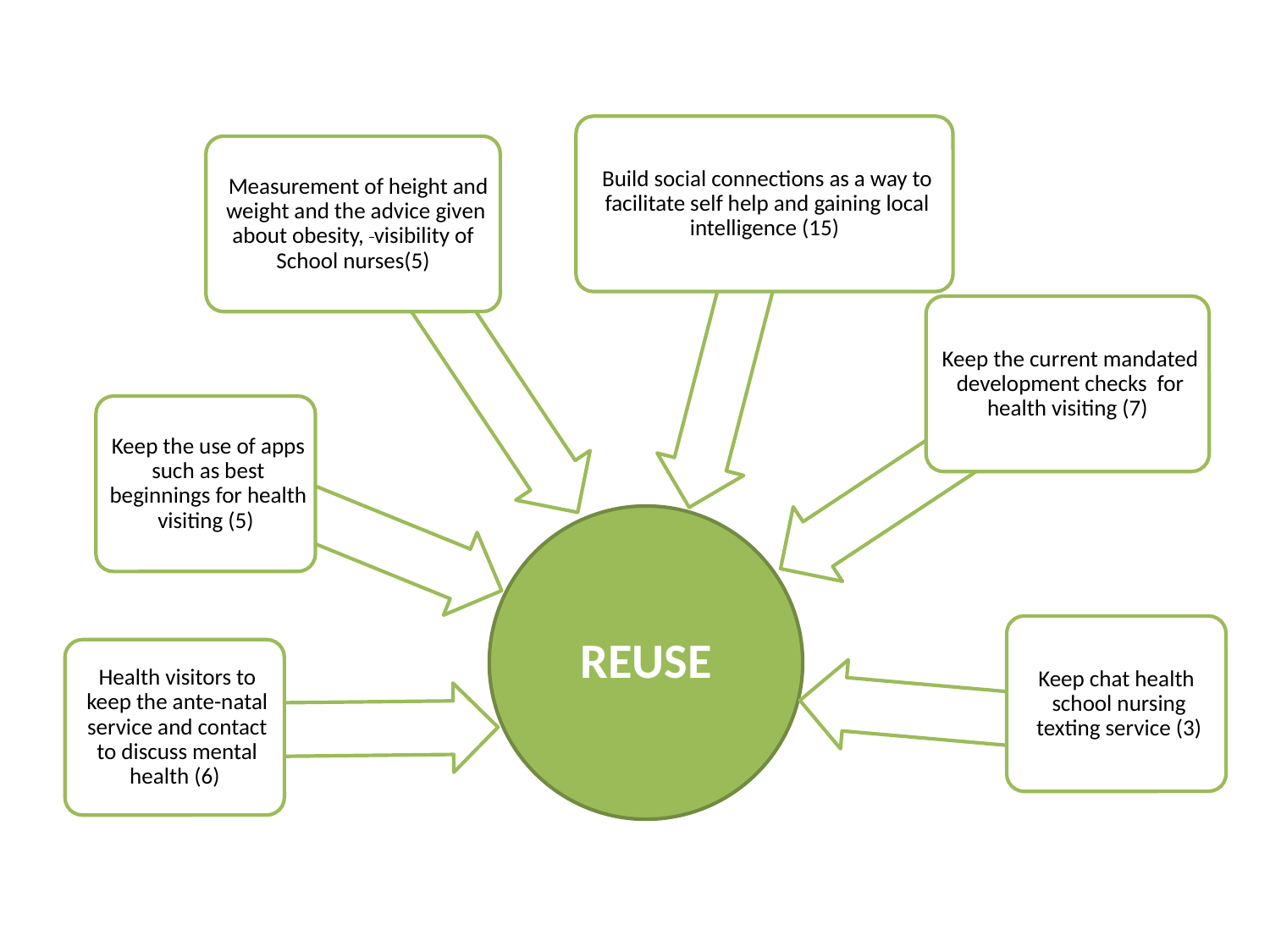

REUSE
Health visitors to keep the ante-natal service and contact to discuss mental health (6)
Keep the use of apps such as best beginnings for health visiting (5)
 Measurement of height and weight and the advice given about obesity,  visibility of  School nurses(5)
Build social connections as a way to facilitate self help and gaining local intelligence (15)
Keep the current mandated development checks  for health visiting (7)
Keep chat health  school nursing texting service (3)